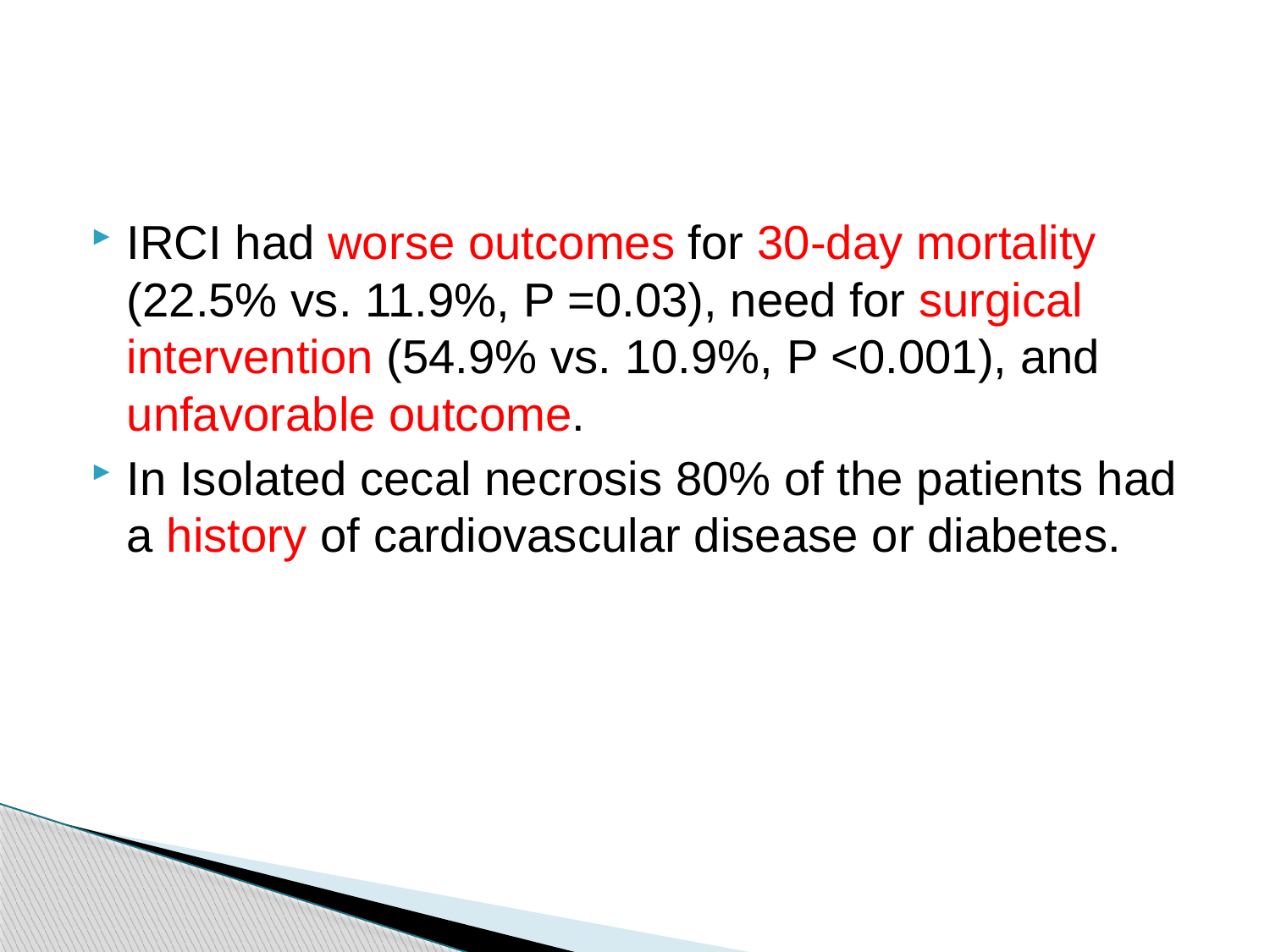

#
IRCI had worse outcomes for 30-day mortality (22.5% vs. 11.9%, P =0.03), need for surgical intervention (54.9% vs. 10.9%, P <0.001), and unfavorable outcome.
In Isolated cecal necrosis 80% of the patients had a history of cardiovascular disease or diabetes.